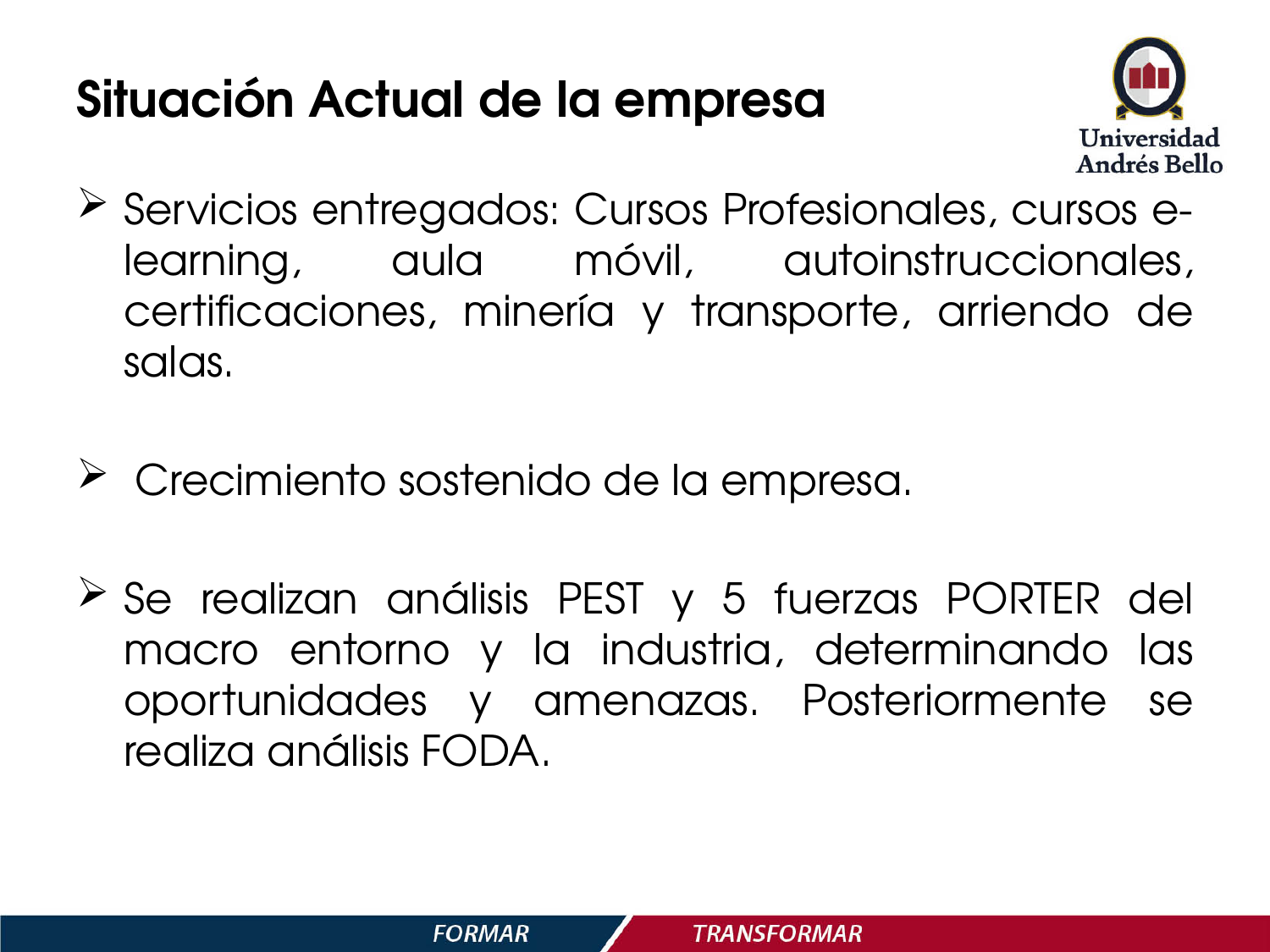

# Situación Actual de la empresa
Servicios entregados: Cursos Profesionales, cursos e-learning, aula móvil, autoinstruccionales, certificaciones, minería y transporte, arriendo de salas.

 Crecimiento sostenido de la empresa.

Se realizan análisis PEST y 5 fuerzas PORTER del macro entorno y la industria, determinando las oportunidades y amenazas. Posteriormente se realiza análisis FODA.